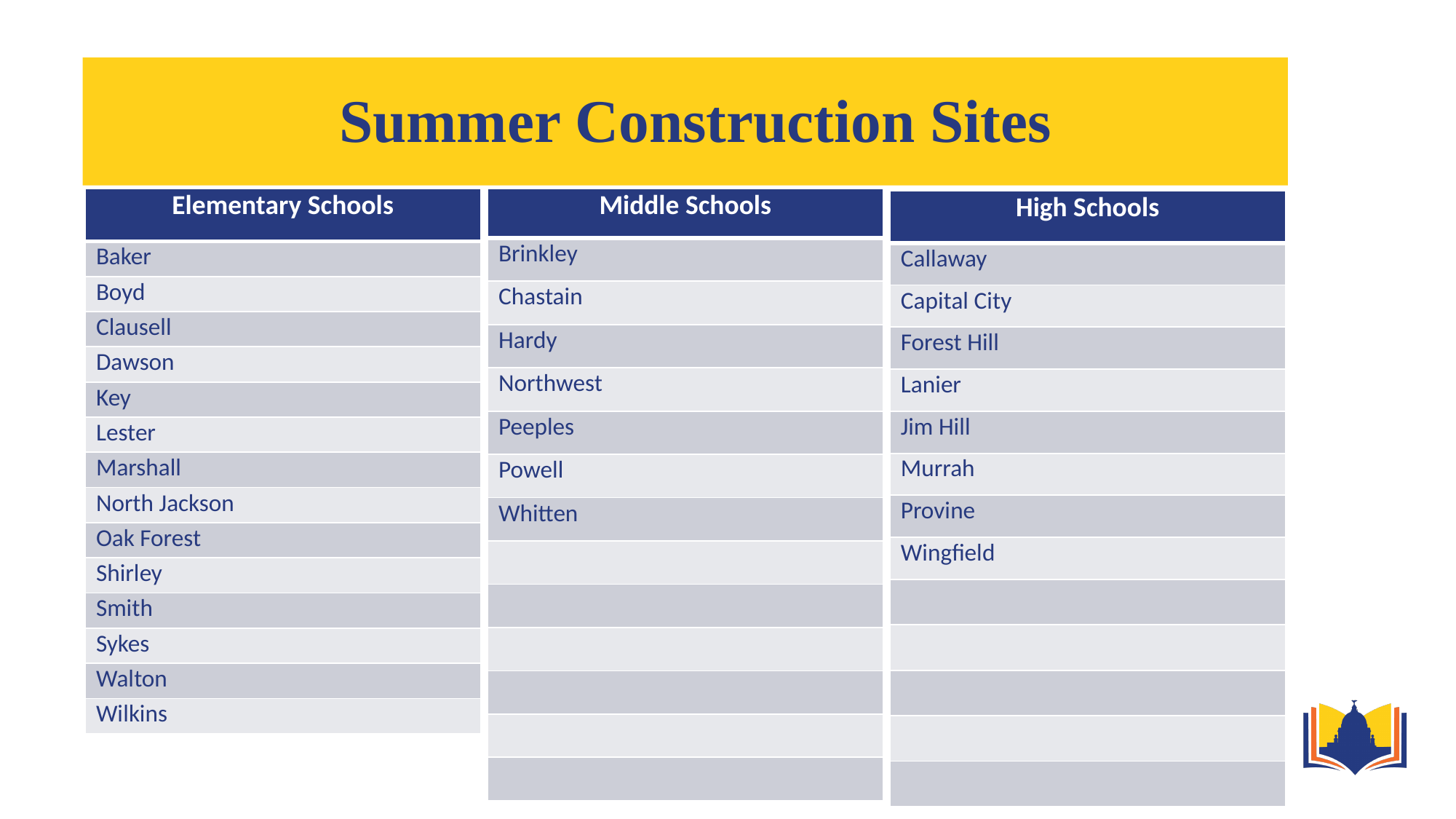

# Summer Construction Sites
| Middle Schools |
| --- |
| Brinkley |
| Chastain |
| Hardy |
| Northwest |
| Peeples |
| Powell |
| Whitten |
|  |
|  |
|  |
|  |
|  |
|  |
| Elementary Schools |
| --- |
| Baker |
| Boyd |
| Clausell |
| Dawson |
| Key |
| Lester |
| Marshall |
| North Jackson |
| Oak Forest |
| Shirley |
| Smith |
| Sykes |
| Walton |
| Wilkins |
| High Schools |
| --- |
| Callaway |
| Capital City |
| Forest Hill |
| Lanier |
| Jim Hill |
| Murrah |
| Provine |
| Wingfield |
|  |
|  |
|  |
|  |
|  |